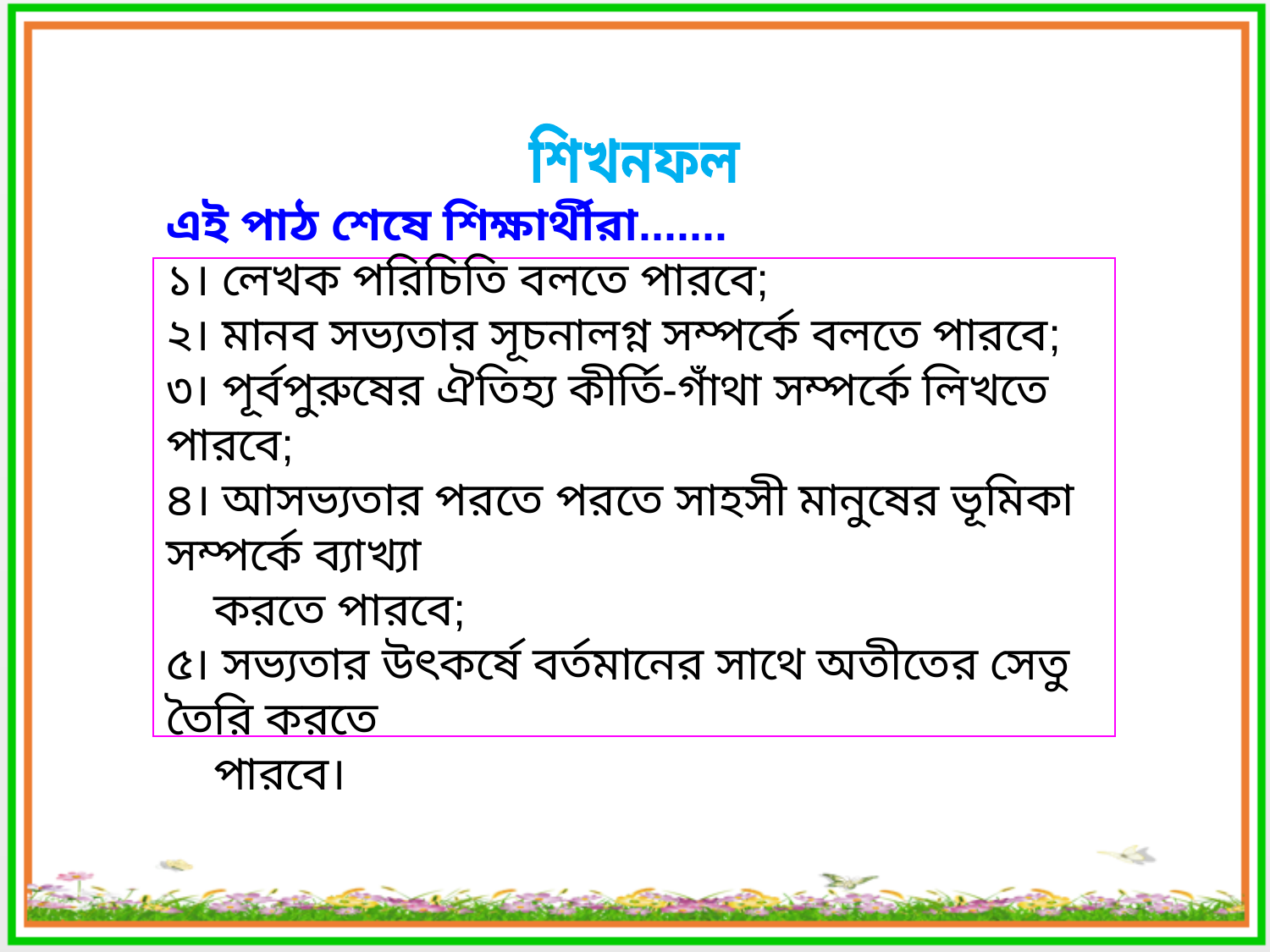

শিখনফল
এই পাঠ শেষে শিক্ষার্থীরা.......
১। লেখক পরিচিতি বলতে পারবে;
২। মানব সভ্যতার সূচনালগ্ন সম্পর্কে বলতে পারবে;
৩। পূর্বপুরুষের ঐতিহ্য কীর্তি-গাঁথা সম্পর্কে লিখতে পারবে;
৪। আসভ্যতার পরতে পরতে সাহসী মানুষের ভূমিকা সম্পর্কে ব্যাখ্যা
    করতে পারবে;
৫। সভ্যতার উৎকর্ষে বর্তমানের সাথে অতীতের সেতু তৈরি করতে
    পারবে।